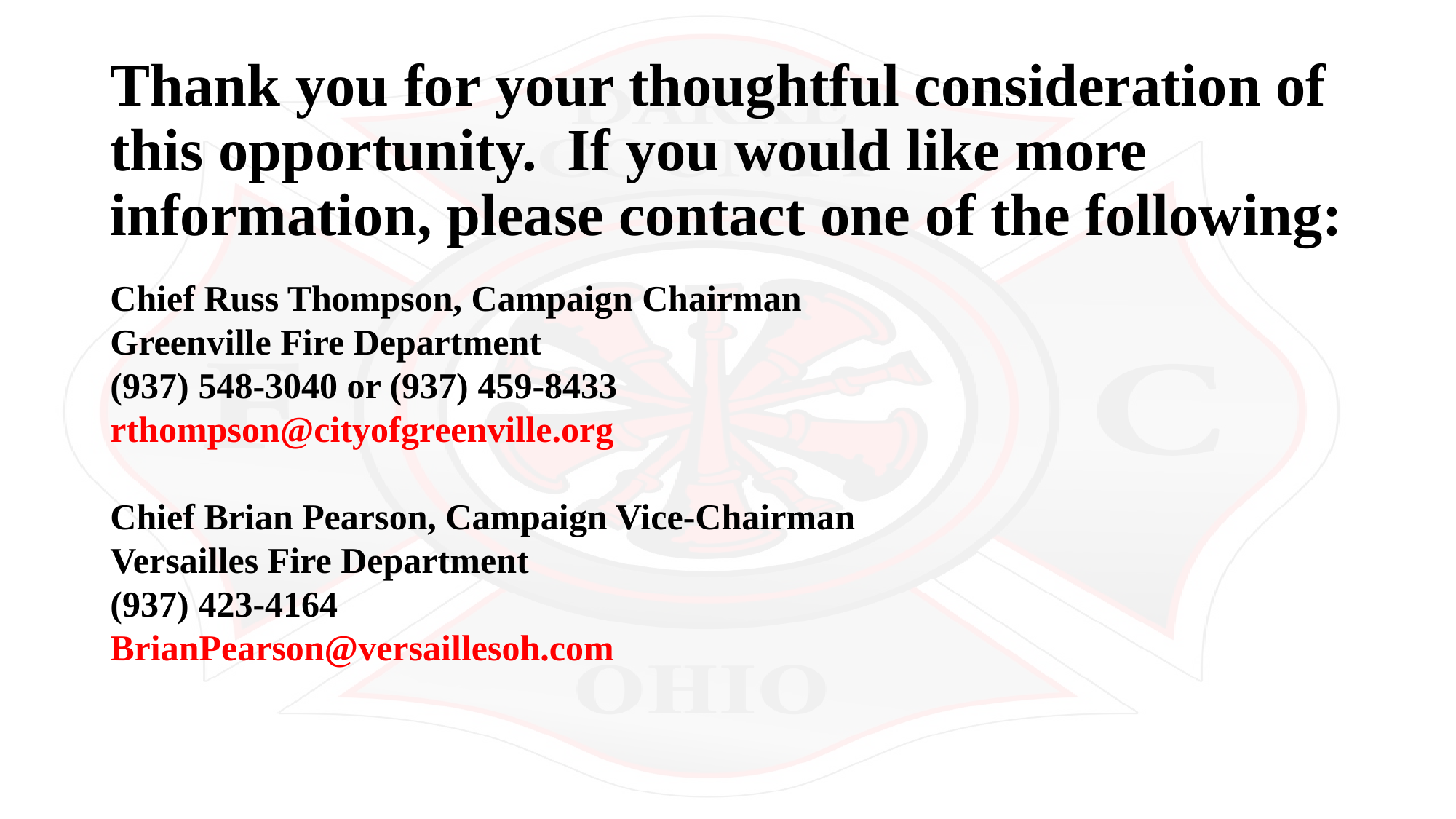

# Thank you for your thoughtful consideration of this opportunity.  If you would like more information, please contact one of the following:
Chief Russ Thompson, Campaign Chairman
Greenville Fire Department
(937) 548-3040 or (937) 459-8433
rthompson@cityofgreenville.org

Chief Brian Pearson, Campaign Vice-Chairman
Versailles Fire Department
(937) 423-4164
BrianPearson@versaillesoh.com